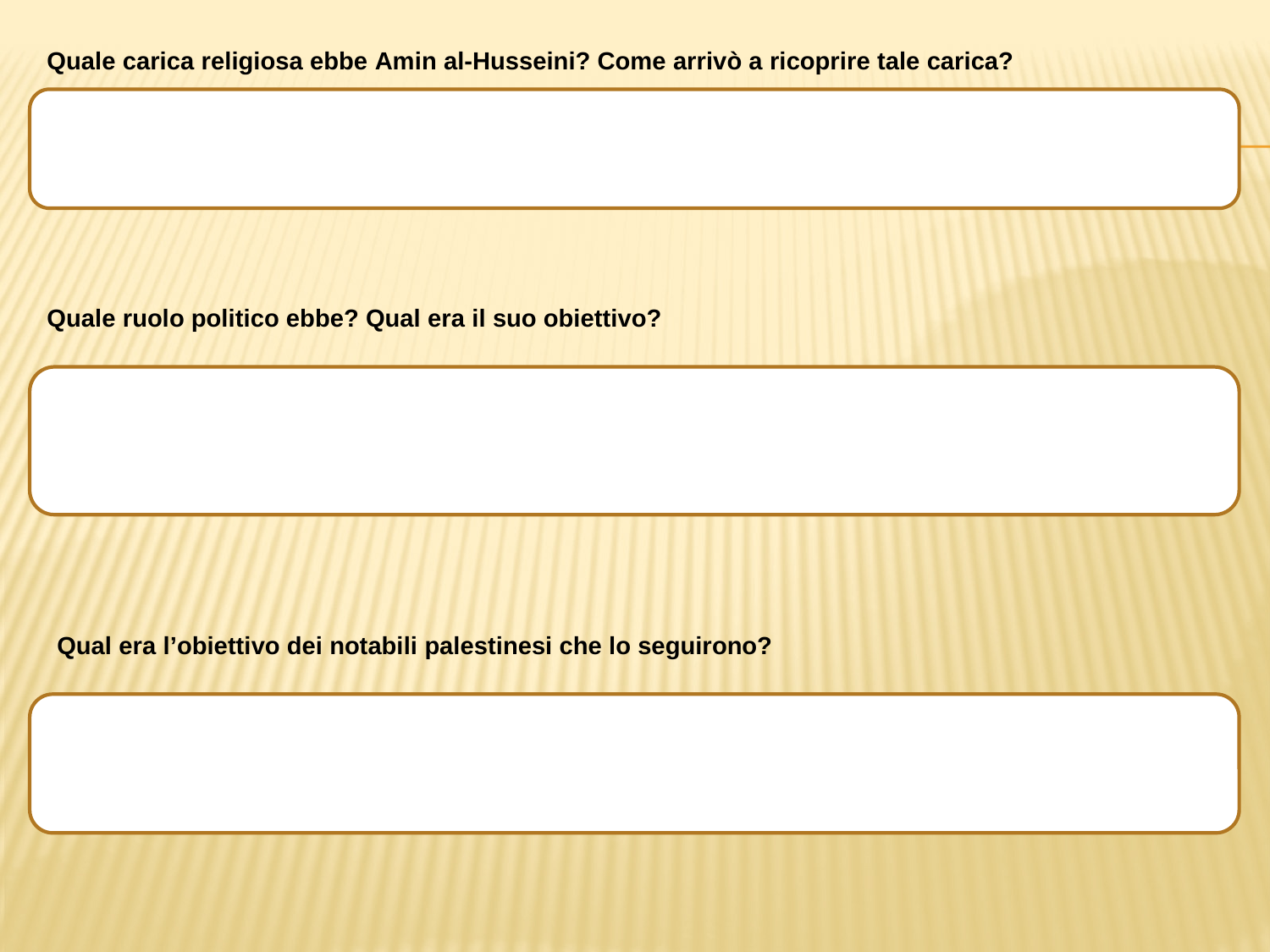

Quale carica religiosa ebbe Amin al-Husseini? Come arrivò a ricoprire tale carica?

Quale ruolo politico ebbe? Qual era il suo obiettivo?

Qual era l’obiettivo dei notabili palestinesi che lo seguirono?